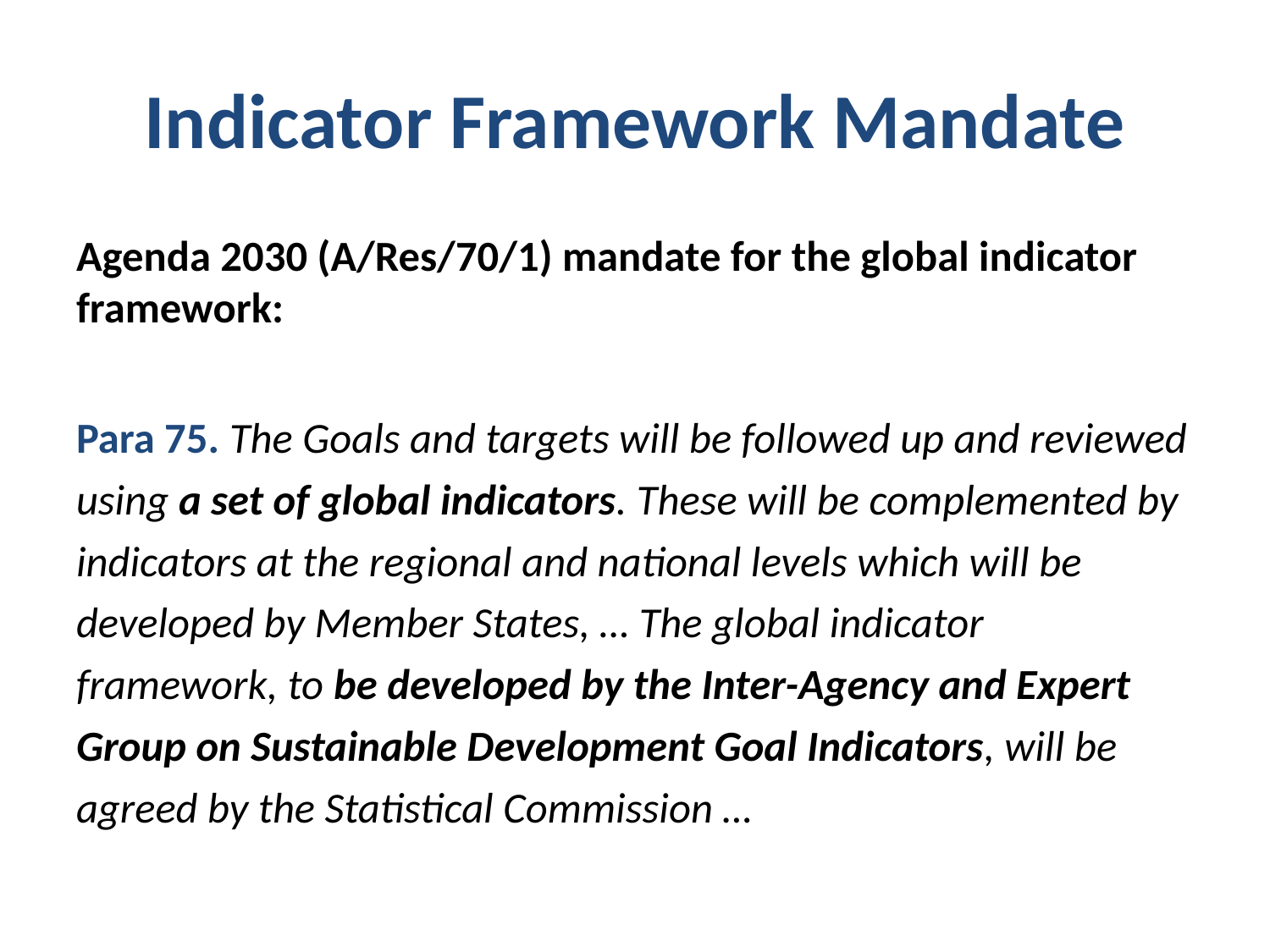

# Indicator Framework Mandate
Agenda 2030 (A/Res/70/1) mandate for the global indicator framework:

Para 75. The Goals and targets will be followed up and reviewed using a set of global indicators. These will be complemented by indicators at the regional and national levels which will be developed by Member States, … The global indicator framework, to be developed by the Inter-Agency and Expert Group on Sustainable Development Goal Indicators, will be agreed by the Statistical Commission …